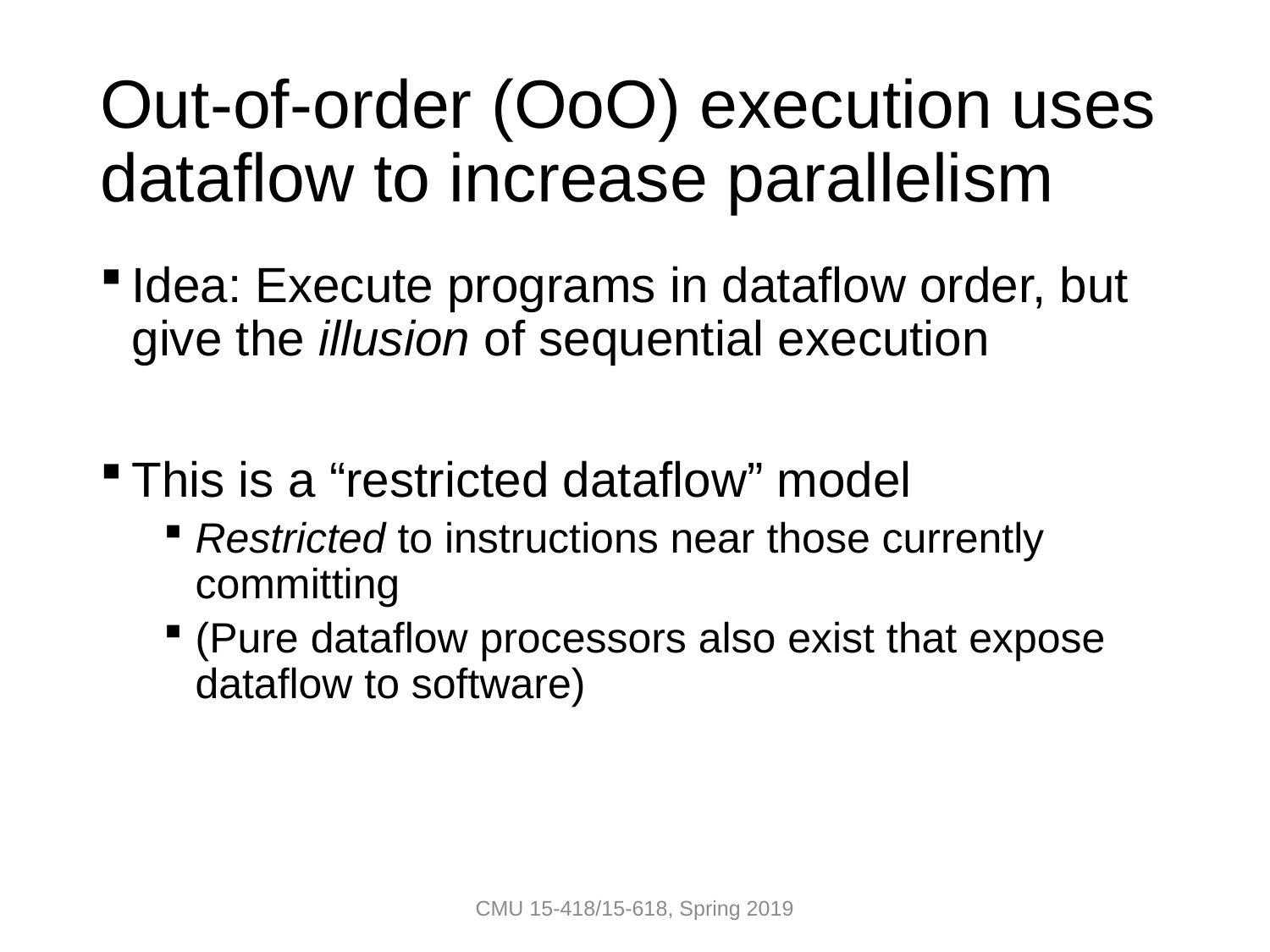

# Out-of-order (OoO) execution uses dataflow to increase parallelism
Idea: Execute programs in dataflow order, but give the illusion of sequential execution

This is a “restricted dataflow” model
Restricted to instructions near those currently committing
(Pure dataflow processors also exist that expose dataflow to software)
CMU 15-418/15-618, Spring 2019